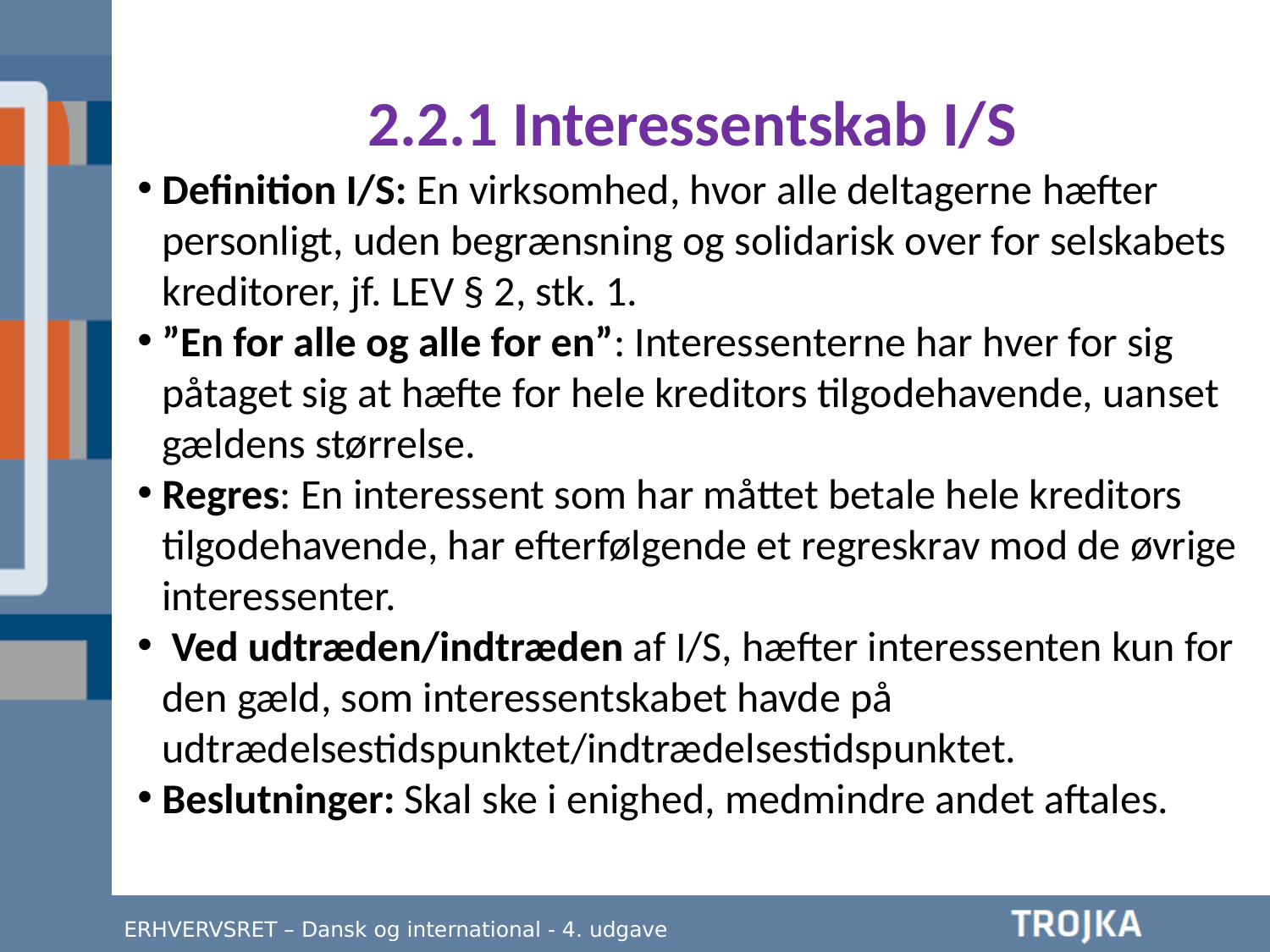

2.2.1 Interessentskab I/S
Definition I/S: En virksomhed, hvor alle deltagerne hæfter personligt, uden begrænsning og solidarisk over for selskabets kreditorer, jf. LEV § 2, stk. 1.
”En for alle og alle for en”: Interessenterne har hver for sig påtaget sig at hæfte for hele kreditors tilgodehavende, uanset gældens størrelse.
Regres: En interessent som har måttet betale hele kreditors tilgodehavende, har efterfølgende et regreskrav mod de øvrige interessenter.
 Ved udtræden/indtræden af I/S, hæfter interessenten kun for den gæld, som interessentskabet havde på udtrædelsestidspunktet/indtrædelsestidspunktet.
Beslutninger: Skal ske i enighed, medmindre andet aftales.